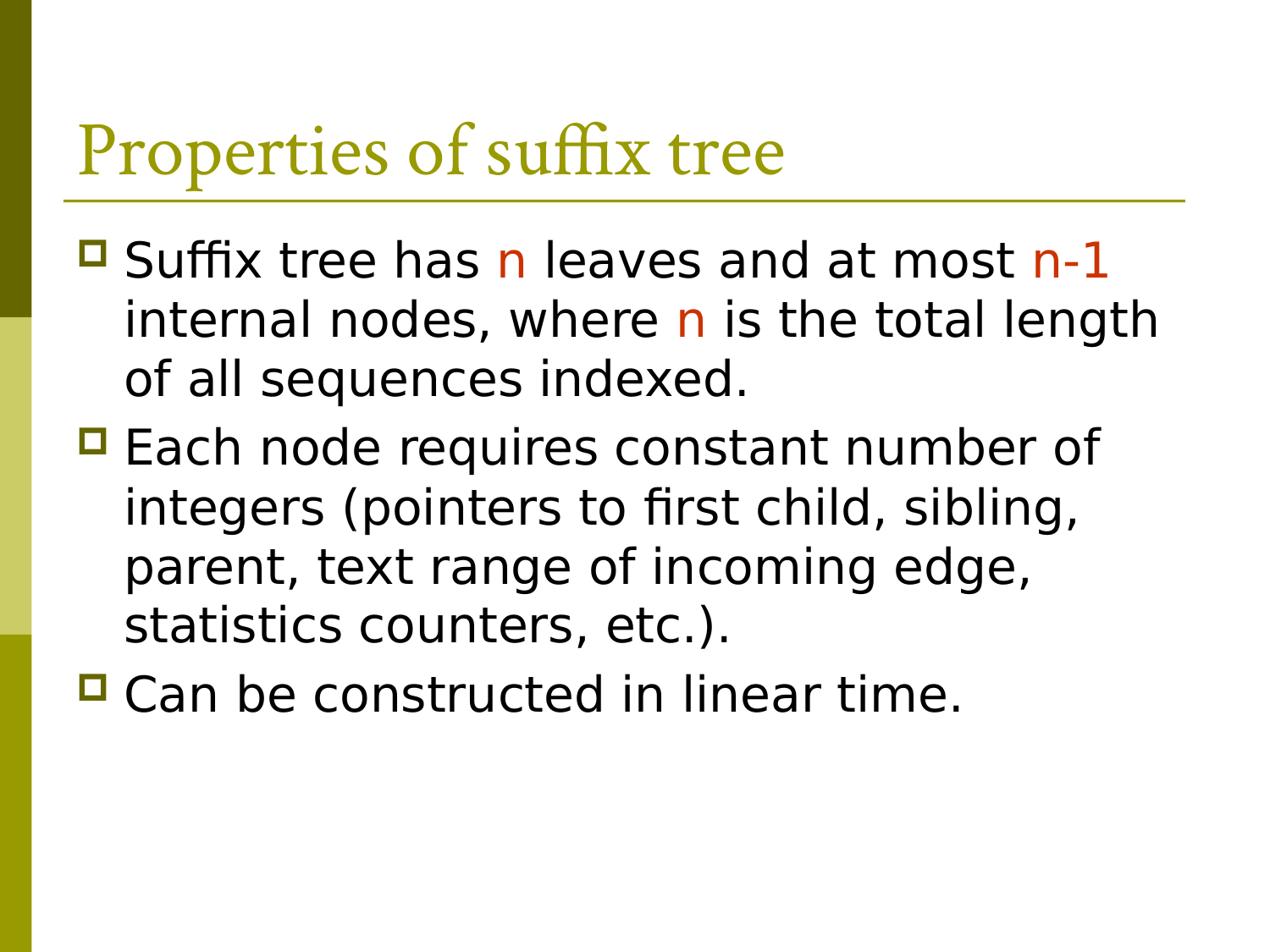

# Properties of suffix tree
Suffix tree has n leaves and at most n-1 internal nodes, where n is the total length of all sequences indexed.
Each node requires constant number of integers (pointers to first child, sibling, parent, text range of incoming edge, statistics counters, etc.).
Can be constructed in linear time.